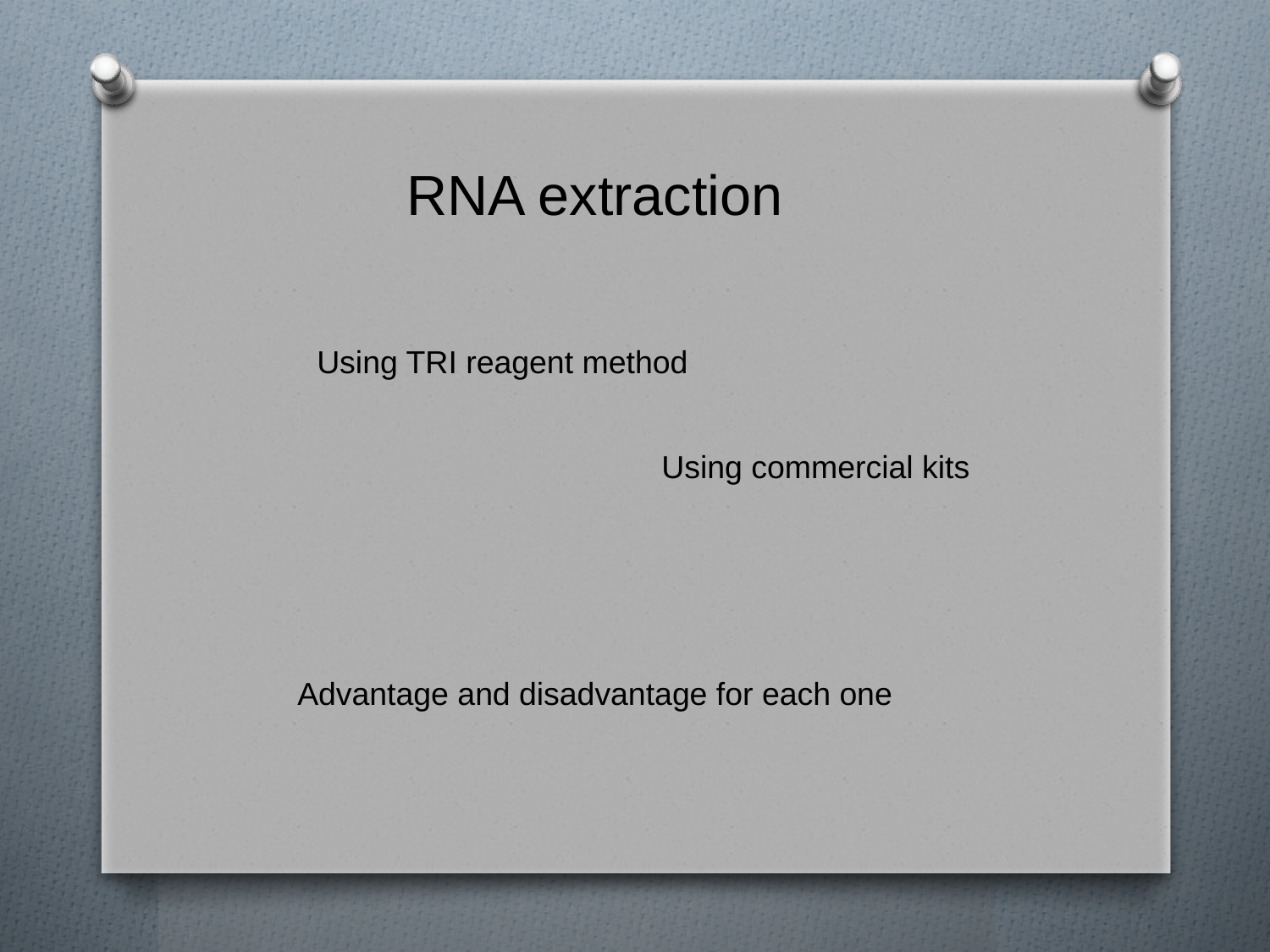

RNA extraction
Using TRI reagent method
Using commercial kits
Advantage and disadvantage for each one